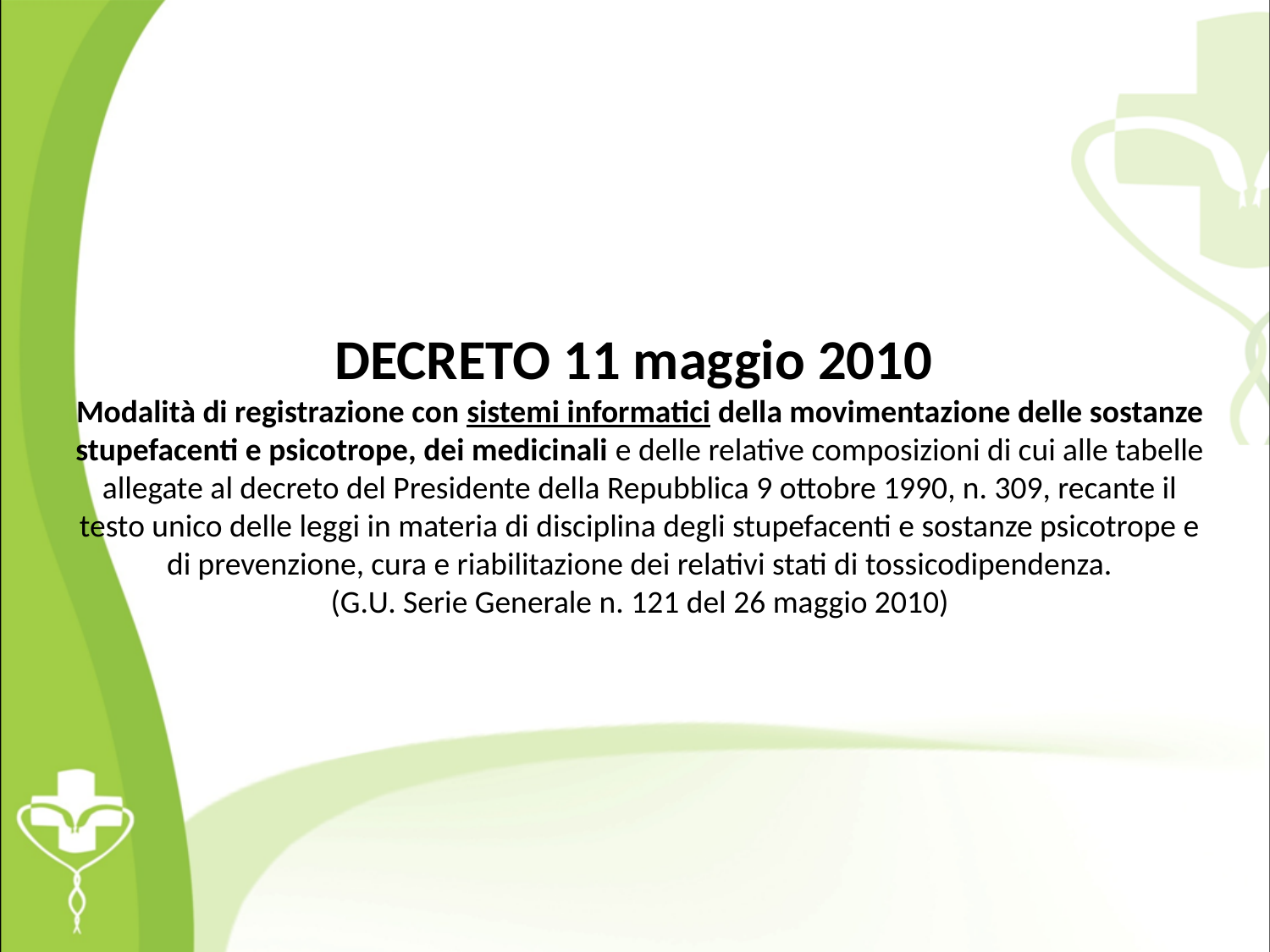

DECRETO 11 maggio 2010
Modalità di registrazione con sistemi informatici della movimentazione delle sostanze stupefacenti e psicotrope, dei medicinali e delle relative composizioni di cui alle tabelle allegate al decreto del Presidente della Repubblica 9 ottobre 1990, n. 309, recante il testo unico delle leggi in materia di disciplina degli stupefacenti e sostanze psicotrope e di prevenzione, cura e riabilitazione dei relativi stati di tossicodipendenza.
(G.U. Serie Generale n. 121 del 26 maggio 2010)